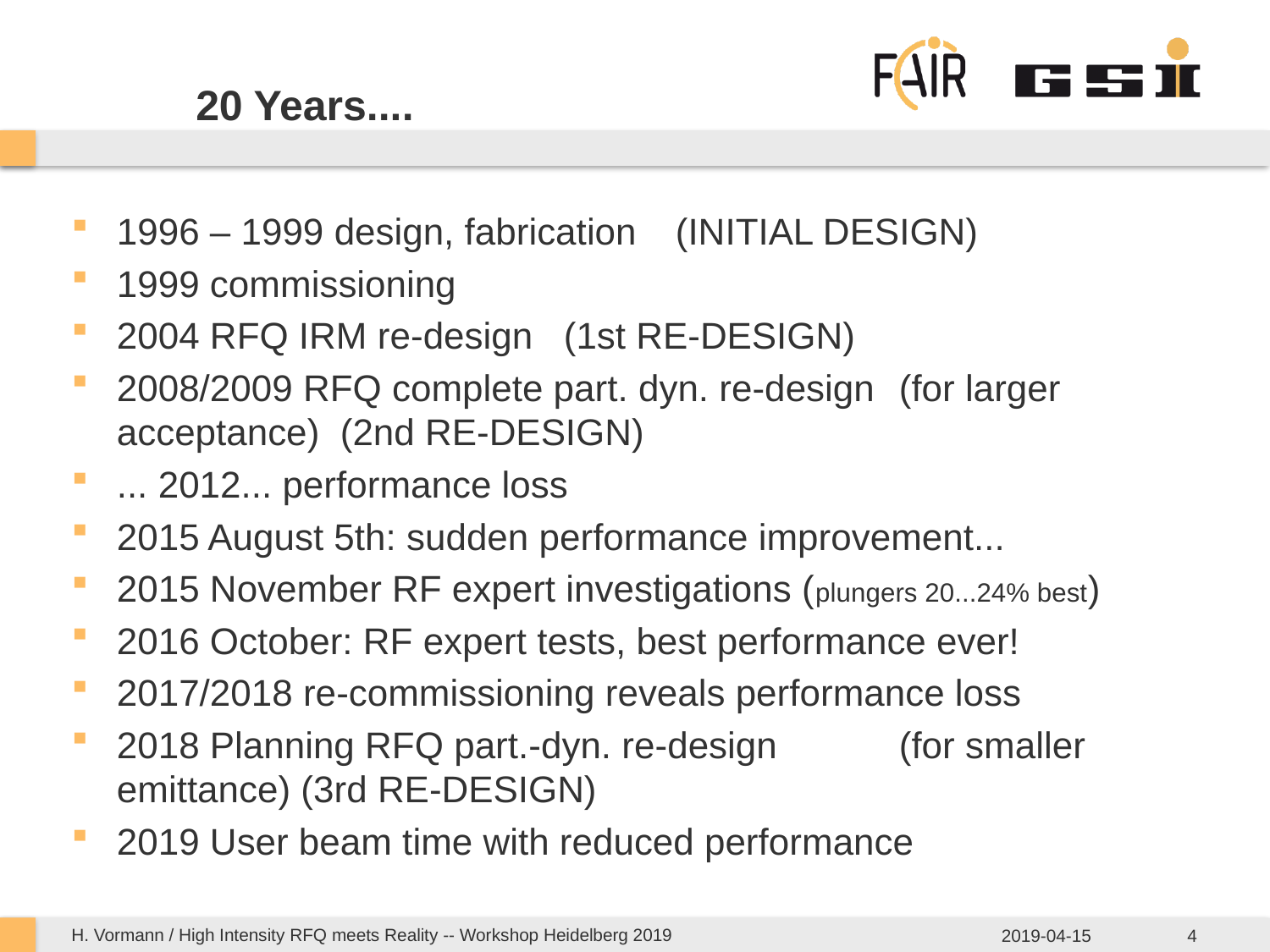

# 20 Years....
1996 – 1999 design, fabrication 			(INITIAL DESIGN)
1999 commissioning
2004 RFQ IRM re-design 					(1st RE-DESIGN)
2008/2009 RFQ complete part. dyn. re-design 									(for larger acceptance)	(2nd RE-DESIGN)
... 2012... performance loss
2015 August 5th: sudden performance improvement...
2015 November RF expert investigations (plungers 20...24% best)
2016 October: RF expert tests, best performance ever!
2017/2018 re-commissioning reveals performance loss
2018 Planning RFQ part.-dyn. re-design 												(for smaller emittance) (3rd RE-DESIGN)
2019 User beam time with reduced performance
H. Vormann / High Intensity RFQ meets Reality -- Workshop Heidelberg 2019
2019-04-15
4